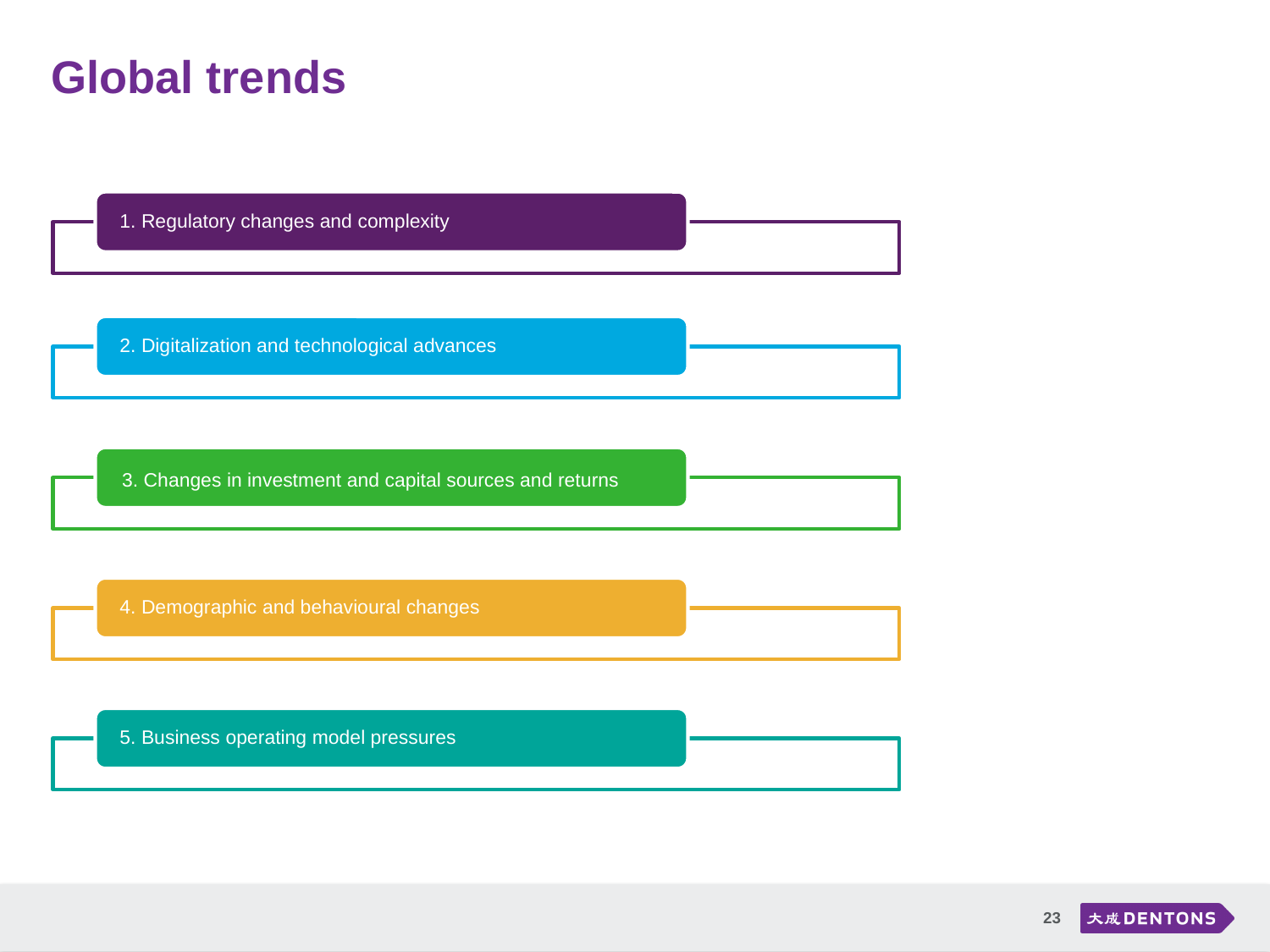

# Global trends

1. Regulatory changes and complexity

2. Digitalization and technological advances

3. Changes in investment and capital sources and returns

4. Demographic and behavioural changes

5. Business operating model pressures

23